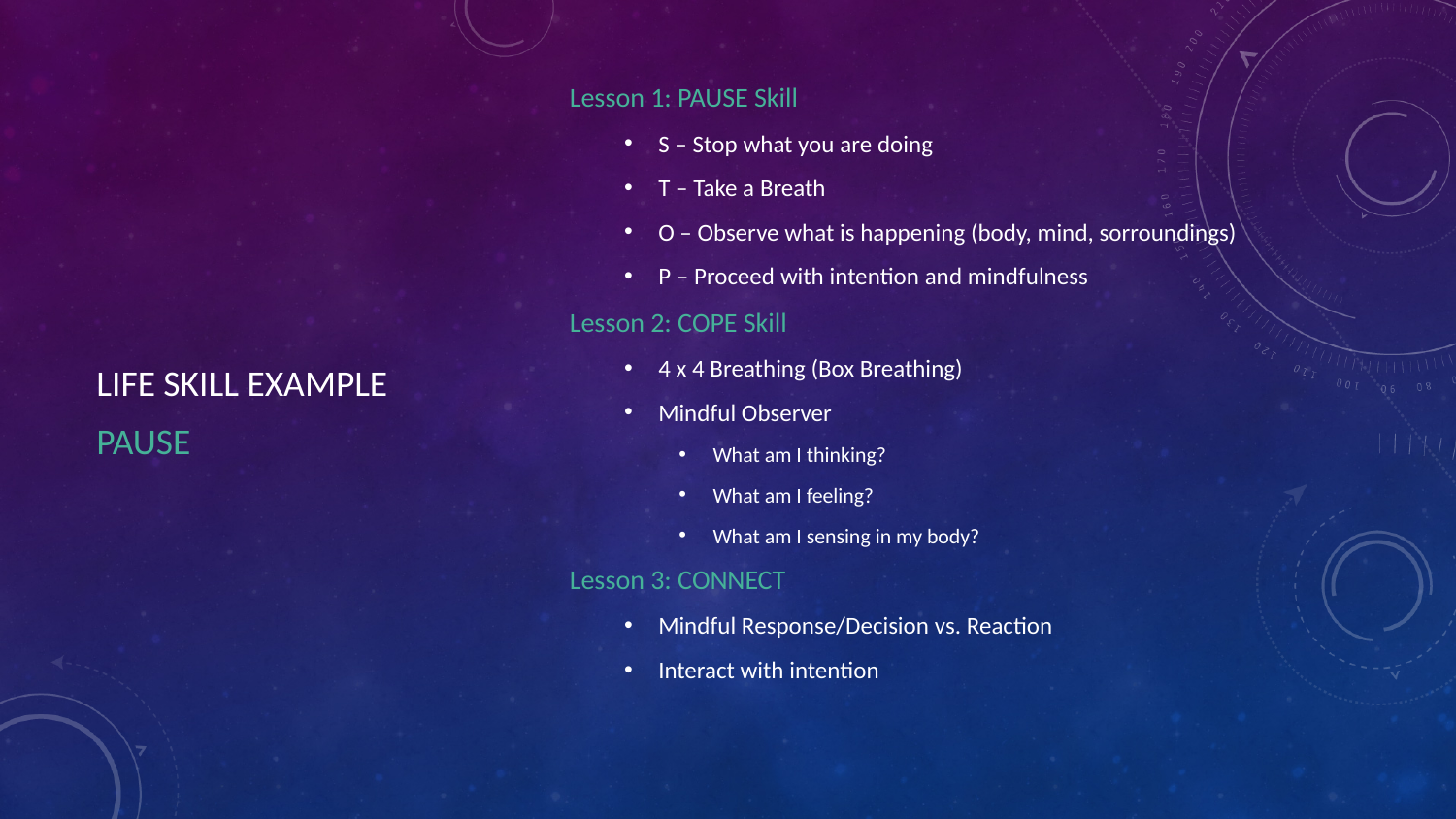

Lesson 1: PAUSE Skill
S – Stop what you are doing
T – Take a Breath
O – Observe what is happening (body, mind, sorroundings)
P – Proceed with intention and mindfulness
Lesson 2: COPE Skill
4 x 4 Breathing (Box Breathing)
Mindful Observer
What am I thinking?
What am I feeling?
What am I sensing in my body?
Lesson 3: CONNECT
Mindful Response/Decision vs. Reaction
Interact with intention
# Life Skill Example
PAUSE